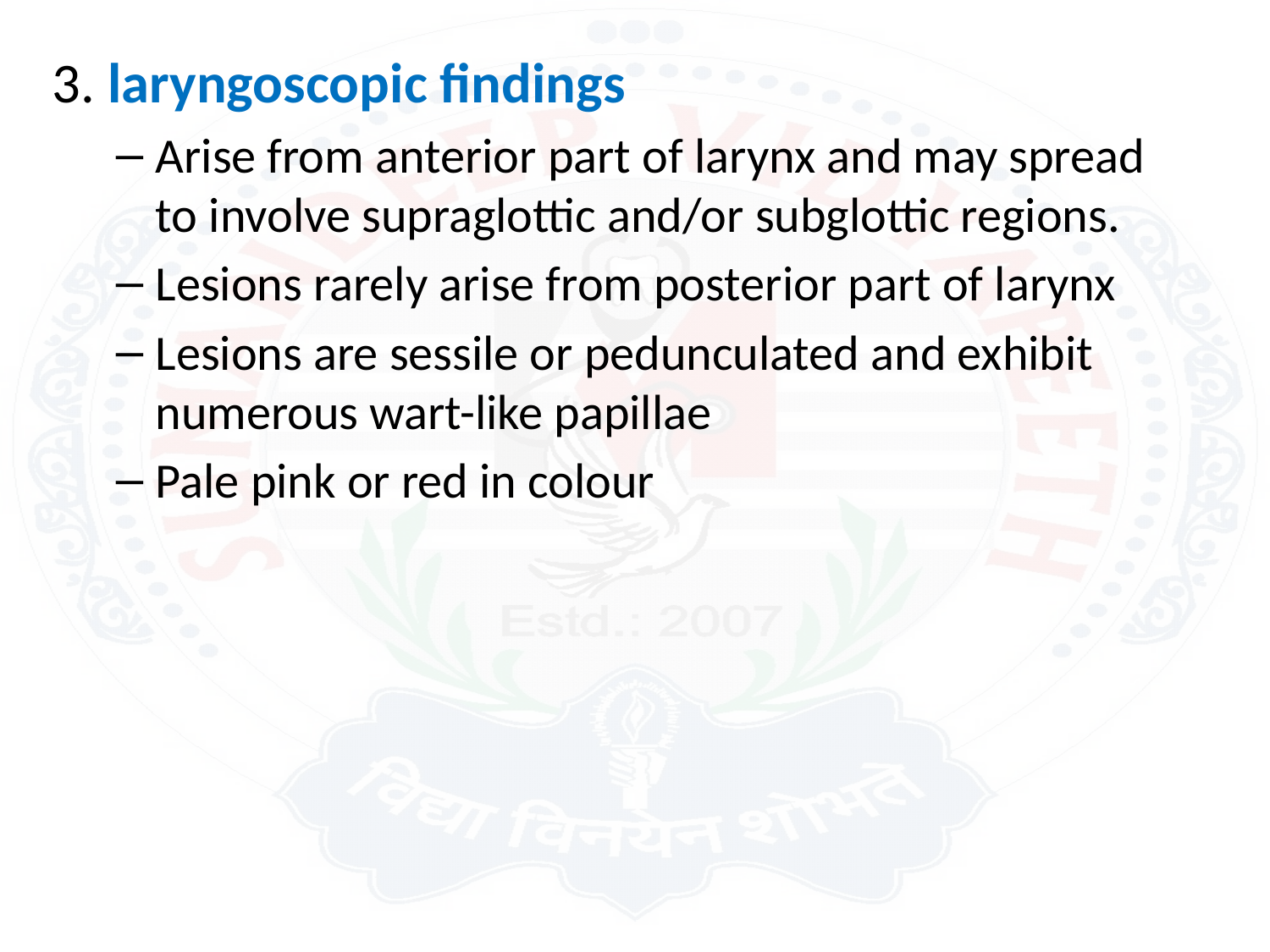

3. laryngoscopic findings
Arise from anterior part of larynx and may spread to involve supraglottic and/or subglottic regions.
Lesions rarely arise from posterior part of larynx
Lesions are sessile or pedunculated and exhibit numerous wart-like papillae
Pale pink or red in colour